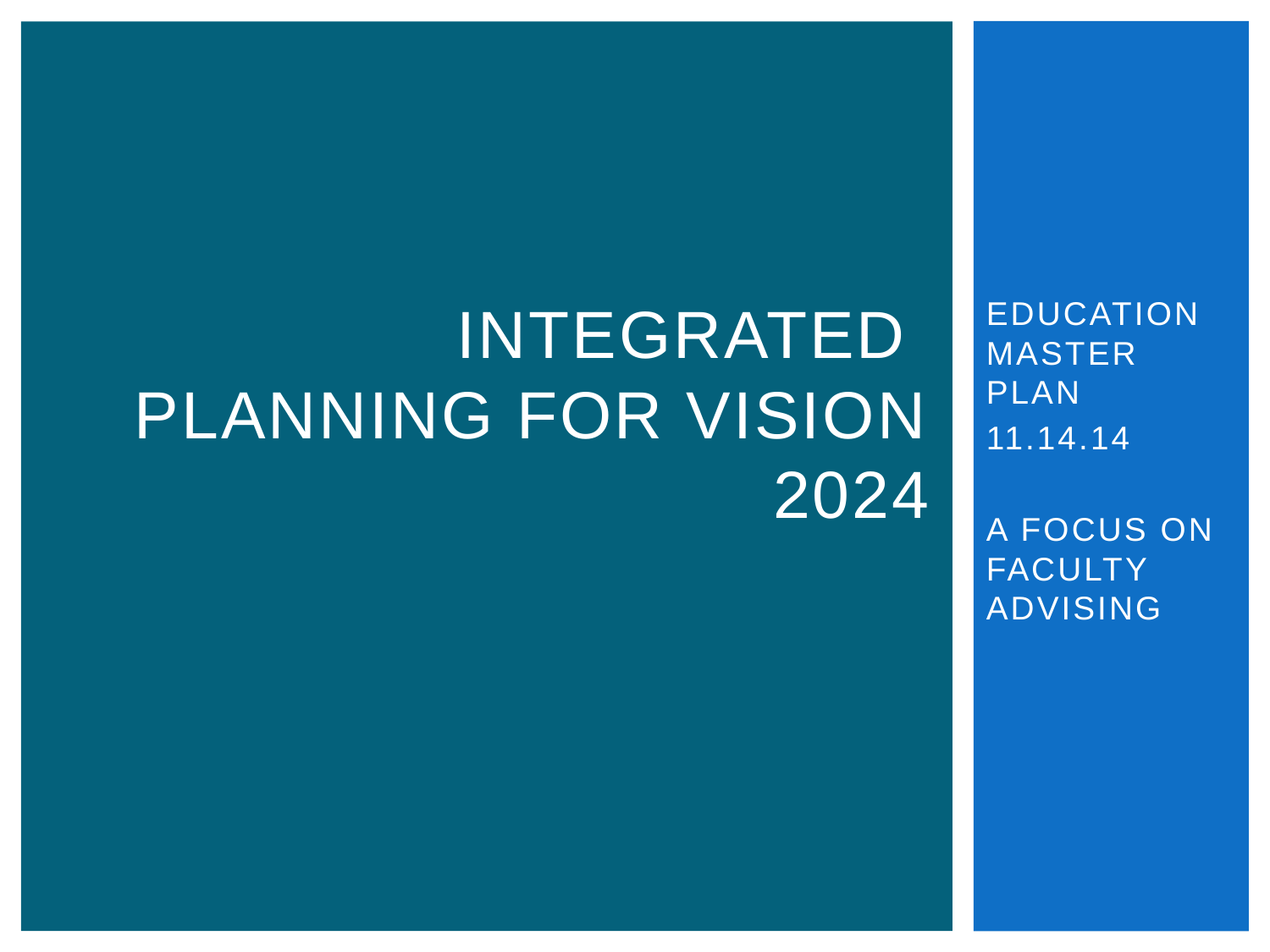

# Integrated PLANNING FOR VISION 2024
EDUCATION MASTER PLAN
11.14.14

A FOCUS ON FACULTY ADVISING